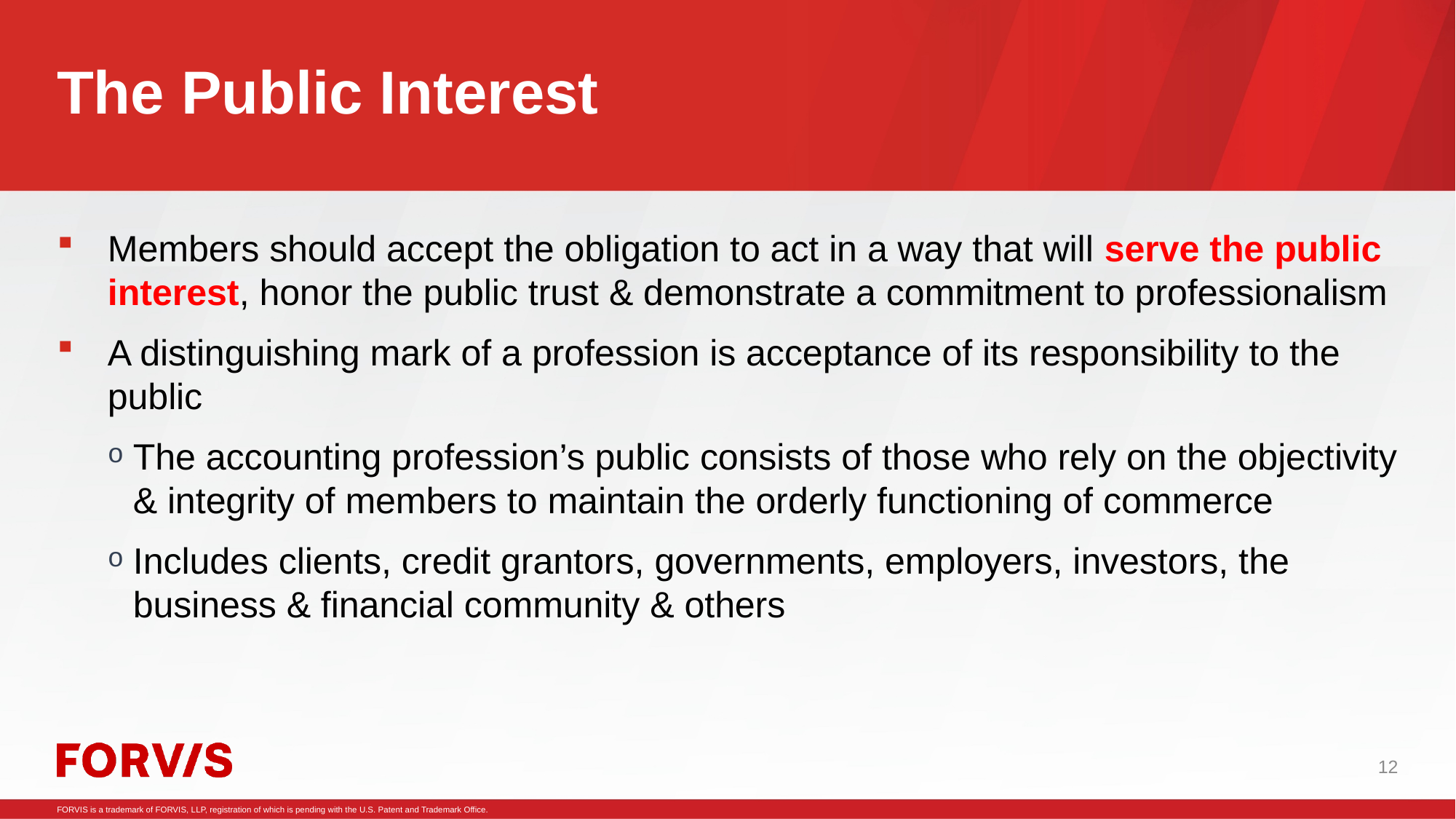

# The Public Interest
Members should accept the obligation to act in a way that will serve the public interest, honor the public trust & demonstrate a commitment to professionalism
A distinguishing mark of a profession is acceptance of its responsibility to the public
The accounting profession’s public consists of those who rely on the objectivity & integrity of members to maintain the orderly functioning of commerce
Includes clients, credit grantors, governments, employers, investors, the business & financial community & others

12